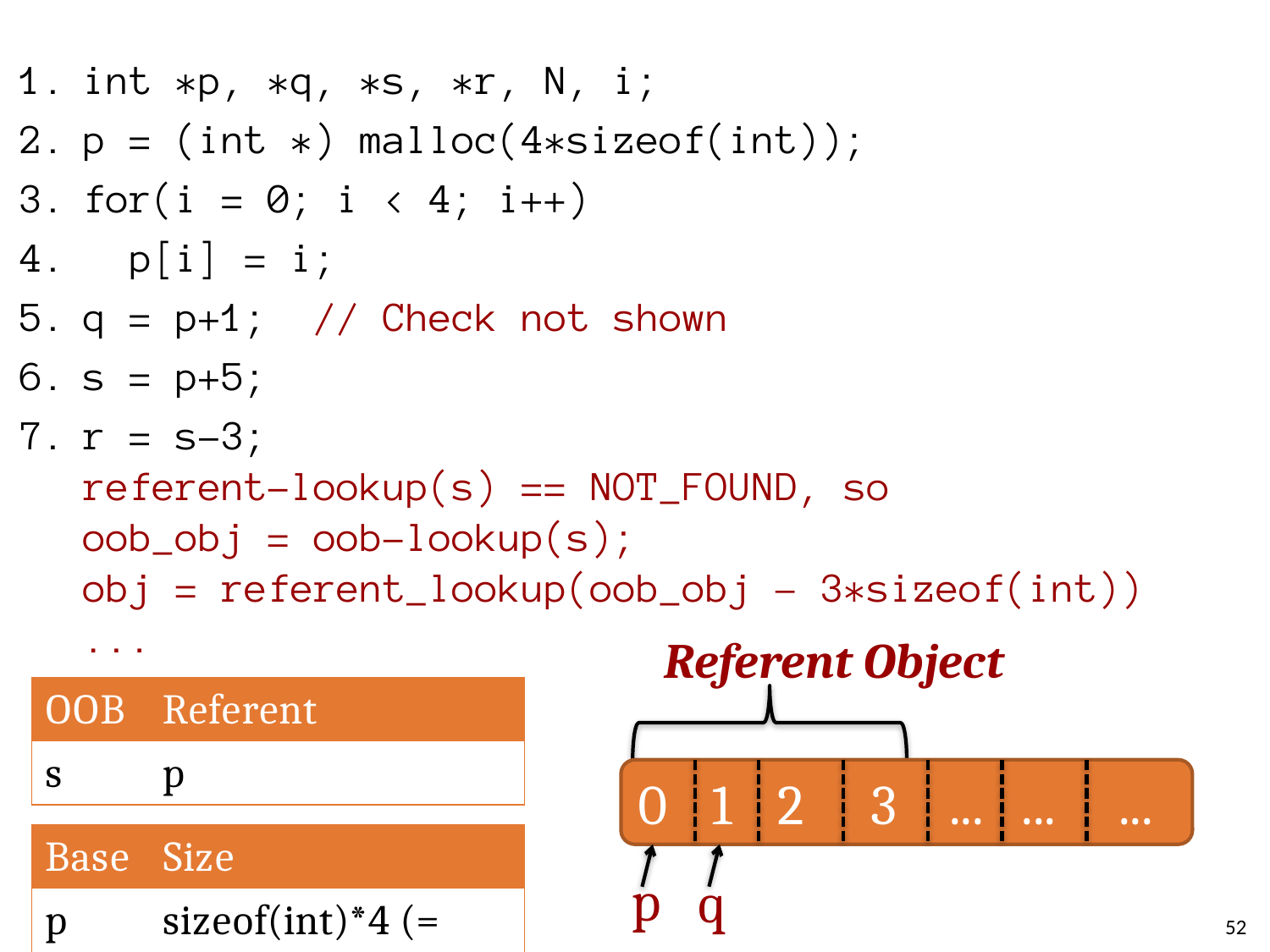

int *p, *q, *s, *r, N, i;
p = (int *) malloc(4*sizeof(int));
for(i = 0; i < 4; i++)
  p[i] = i;
q = p+1;  // Check not shown
s = p+5;
r = s-3;
referent-lookup(s) == NOT_FOUND, so
oob_obj = oob-lookup(s);
obj = referent_lookup(oob_obj – 3*sizeof(int))
...

Referent Object
| OOB | Referent |
| --- | --- |
| s | p |
0   1   2     3    ...   ...     ...
| Base | Size |
| --- | --- |
| p | sizeof(int)\*4 (= 16) |
p
q
52